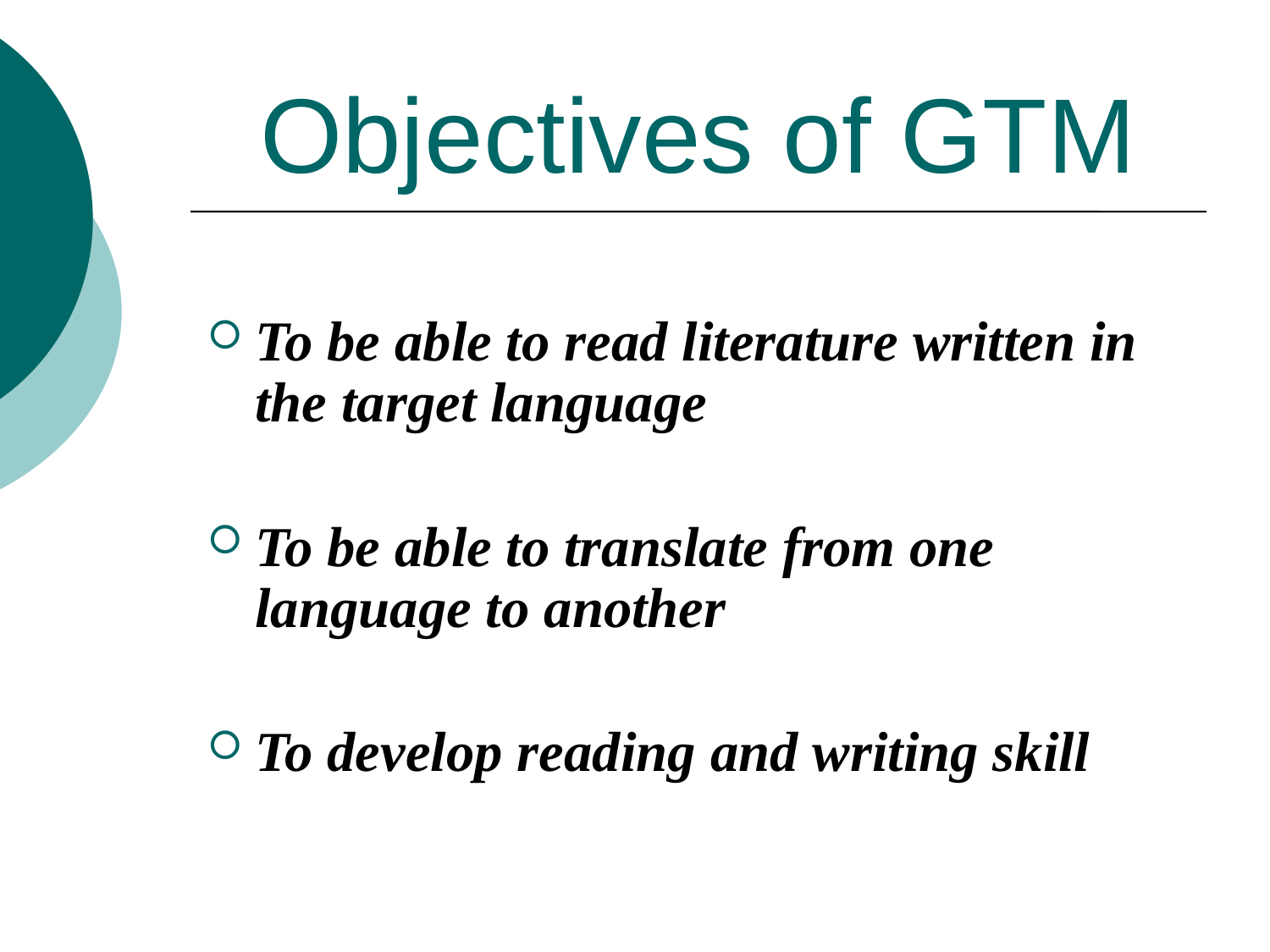

# Objectives of GTM
To be able to read literature written in  the target language

To be able to translate from one language to another

To develop reading and writing skill